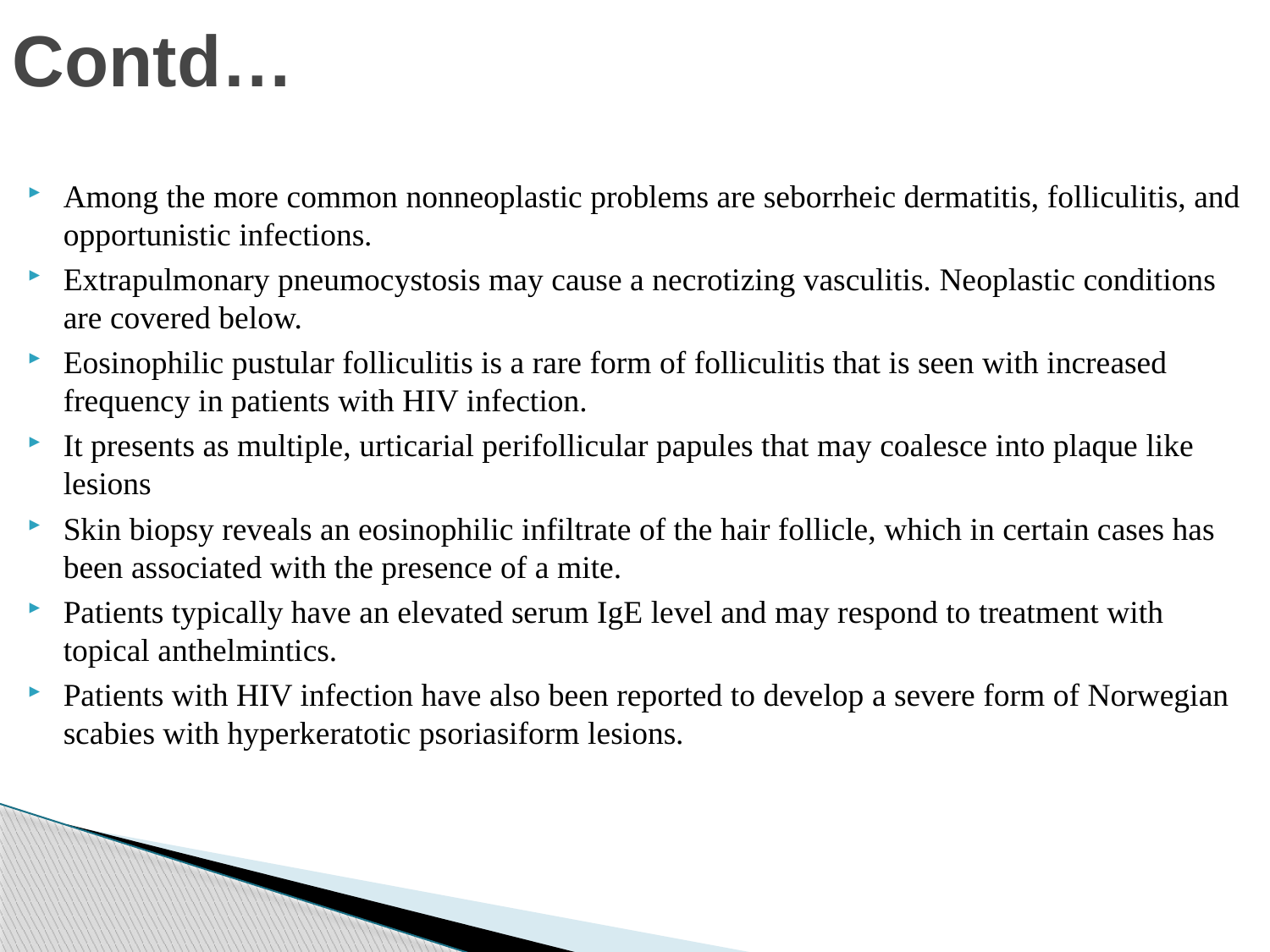

# Contd…
Among the more common nonneoplastic problems are seborrheic dermatitis, folliculitis, and opportunistic infections.
Extrapulmonary pneumocystosis may cause a necrotizing vasculitis. Neoplastic conditions are covered below.
Eosinophilic pustular folliculitis is a rare form of folliculitis that is seen with increased frequency in patients with HIV infection.
It presents as multiple, urticarial perifollicular papules that may coalesce into plaque like lesions
Skin biopsy reveals an eosinophilic infiltrate of the hair follicle, which in certain cases has been associated with the presence of a mite.
Patients typically have an elevated serum IgE level and may respond to treatment with topical anthelmintics.
Patients with HIV infection have also been reported to develop a severe form of Norwegian scabies with hyperkeratotic psoriasiform lesions.